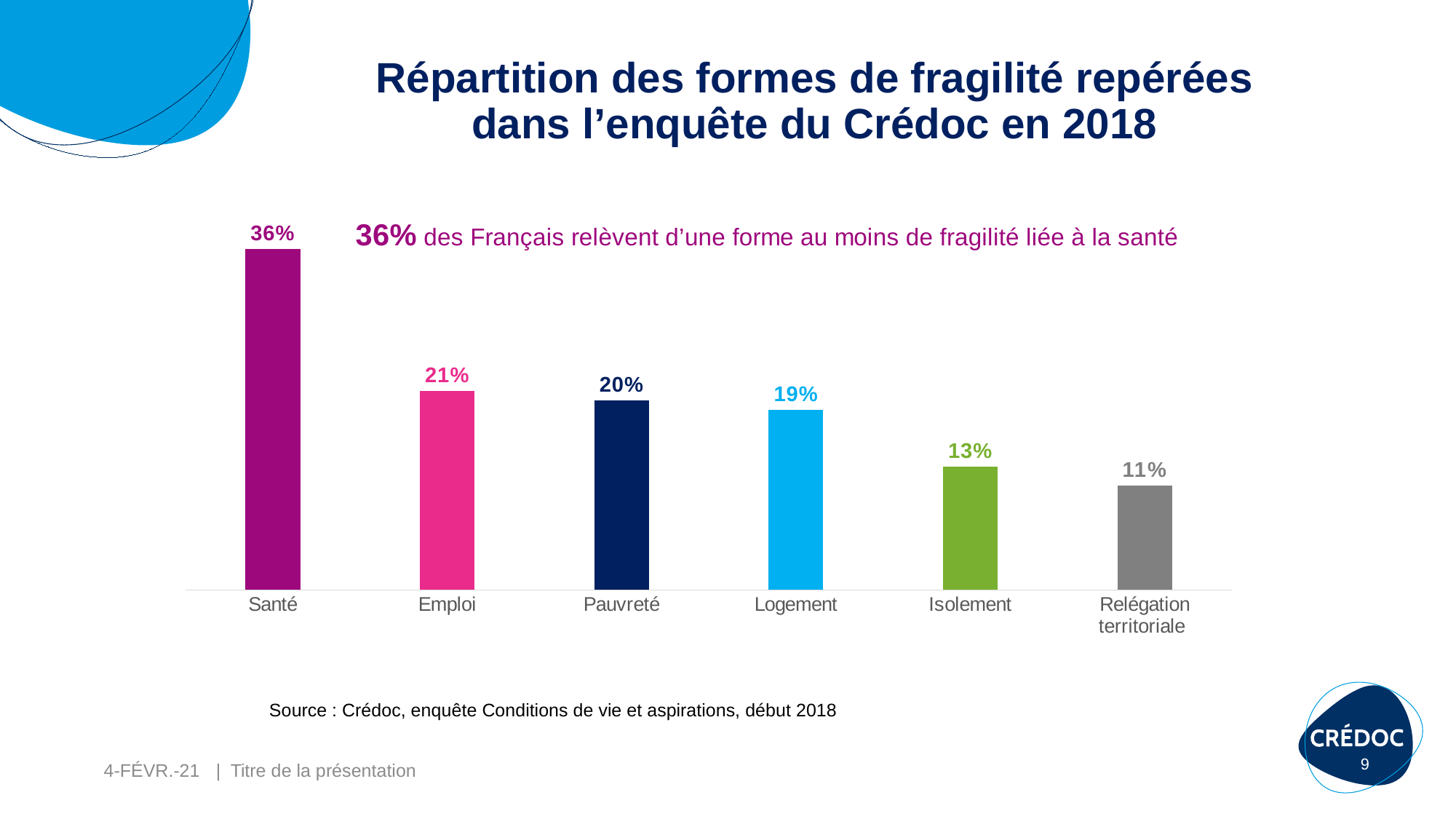

# Répartition des formes de fragilité repérées dans l’enquête du Crédoc en 2018

### Chart

| Category |  |
|---|---|
| Santé | 0.36 |
| Emploi | 0.21 |
| Pauvreté | 0.2 |
| Logement | 0.19 |
| Isolement | 0.13 |
| Relégation territoriale  | 0.11 |
Source : Crédoc, enquête Conditions de vie et aspirations, début 2018
9
4-févr.-21
|  Titre de la présentation